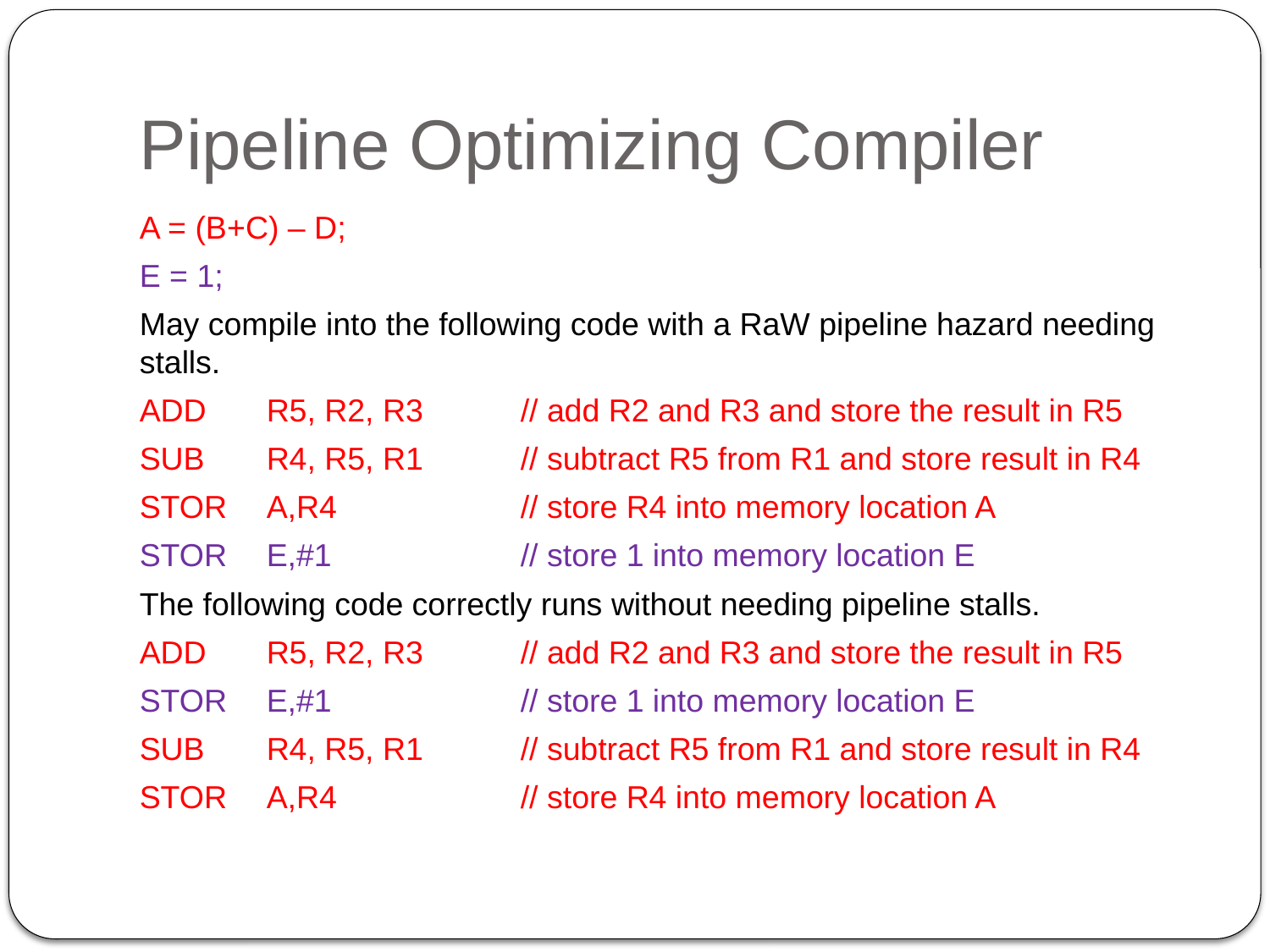

# Pipeline Optimizing Compiler
A = (B+C) – D;
E = 1;
May compile into the following code with a RaW pipeline hazard needing stalls.
ADD 	R5, R2, R3	// add R2 and R3 and store the result in R5
SUB	R4, R5, R1 	// subtract R5 from R1 and store result in R4
STOR	A,R4		// store R4 into memory location A
STOR	E,#1		// store 1 into memory location E
The following code correctly runs without needing pipeline stalls.
ADD 	R5, R2, R3	// add R2 and R3 and store the result in R5
STOR	E,#1		// store 1 into memory location E
SUB	R4, R5, R1 	// subtract R5 from R1 and store result in R4
STOR	A,R4		// store R4 into memory location A